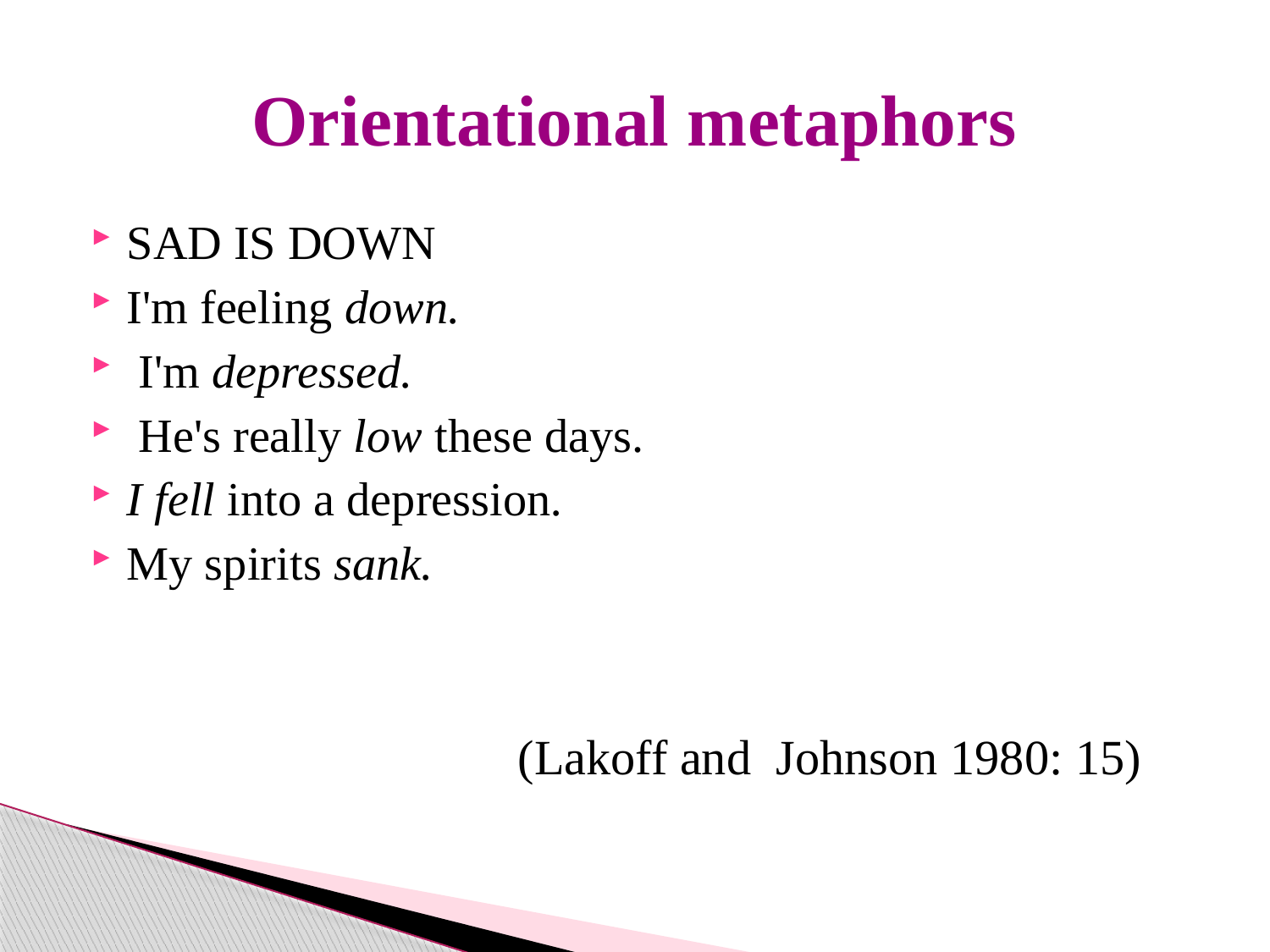

# Orientational metaphors
SAD IS DOWN
I'm feeling down.
 I'm depressed.
 He's really low these days.
I fell into a depression.
My spirits sank.

                                    (Lakoff and  Johnson 1980: 15)